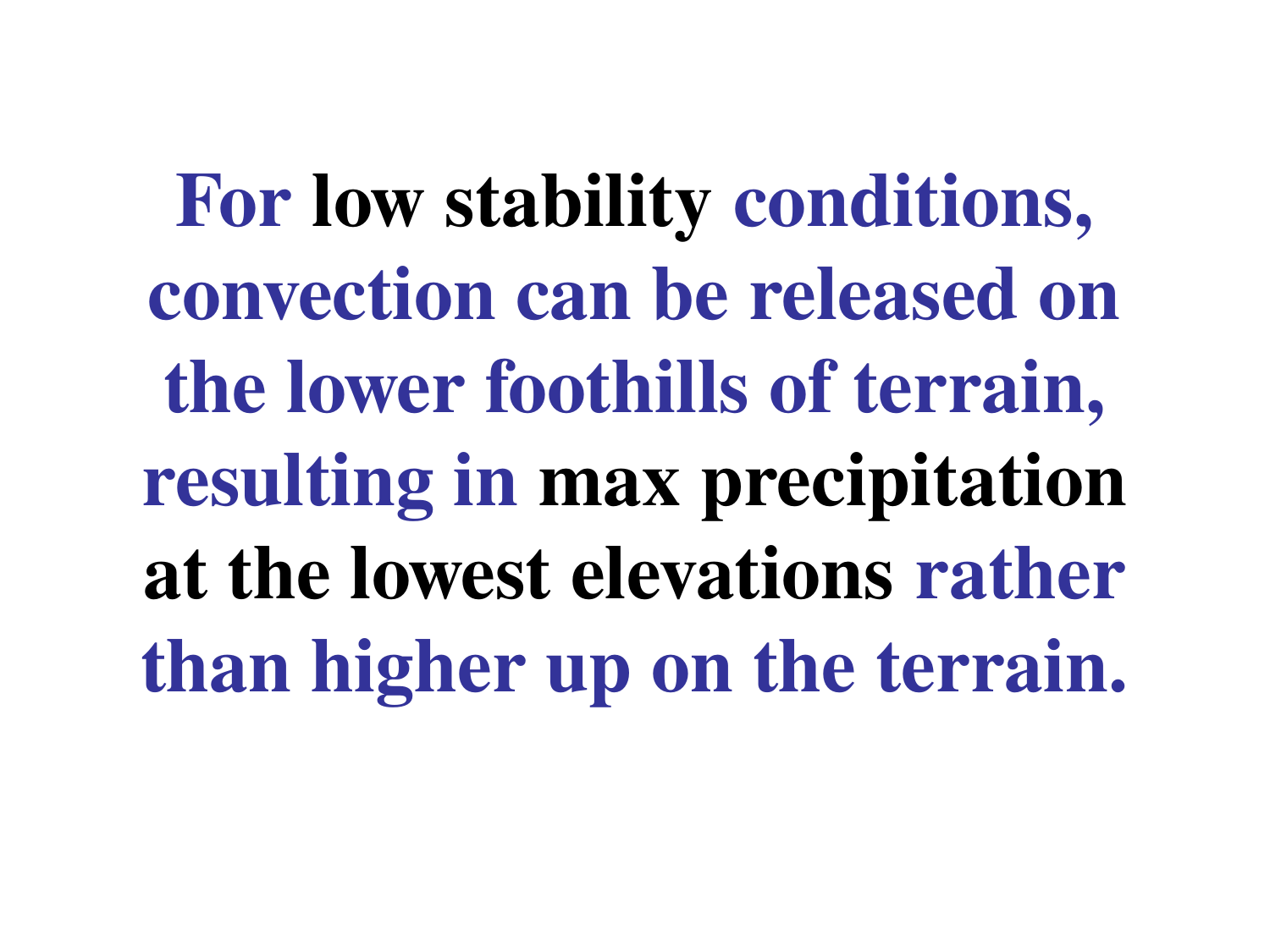

# For low stability conditions, convection can be released on the lower foothills of terrain, resulting in max precipitation at the lowest elevations rather than higher up on the terrain.